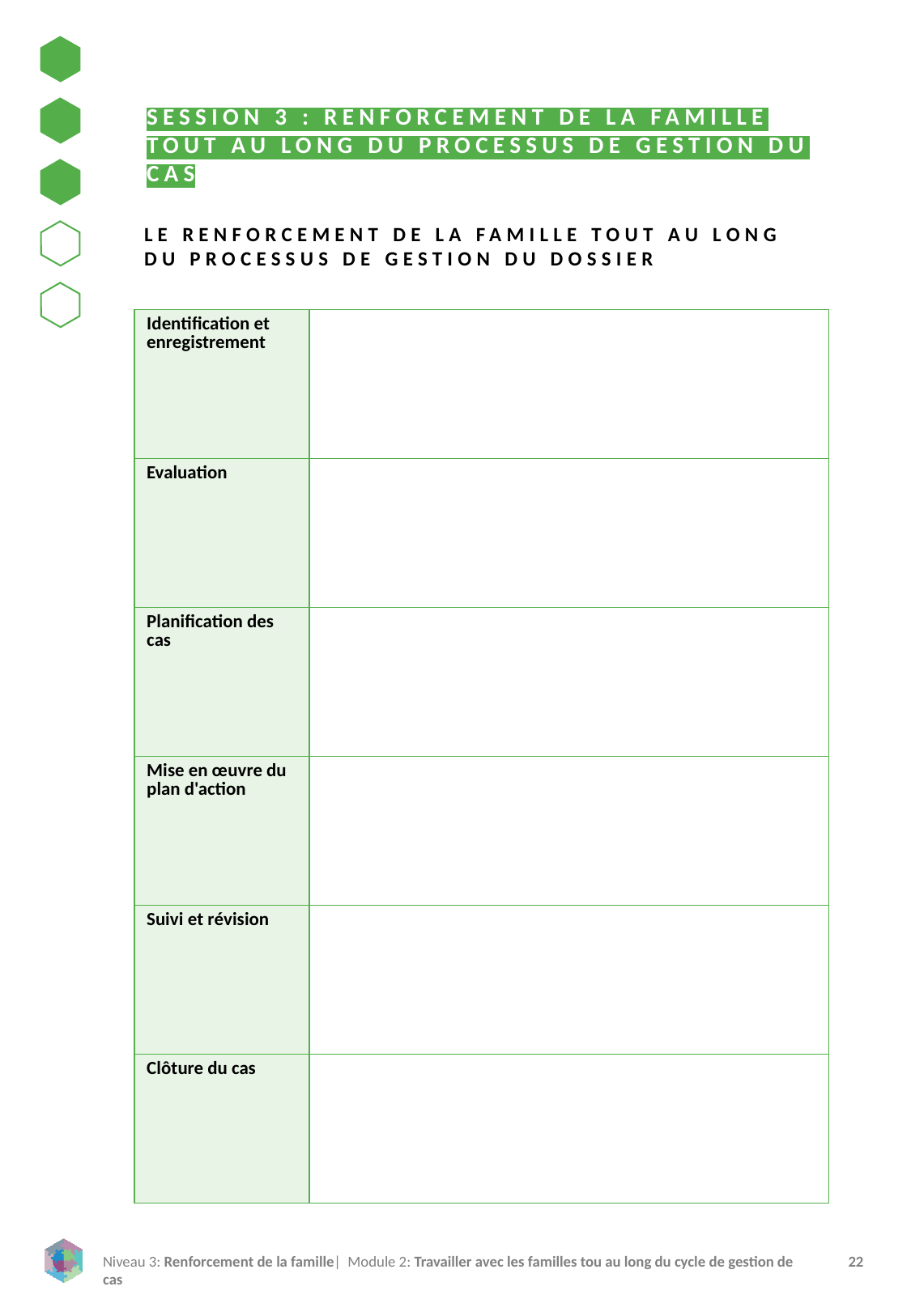

SESSION 3 : RENFORCEMENT DE LA FAMILLE TOUT AU LONG DU PROCESSUS DE GESTION DU CAS

LE RENFORCEMENT DE LA FAMILLE TOUT AU LONG DU PROCESSUS DE GESTION DU DOSSIER

| Identification et enregistrement |  |
| --- | --- |
| Evaluation |  |
| Planification des cas |  |
| Mise en œuvre du plan d'action |  |
| Suivi et révision |  |
| Clôture du cas |  |